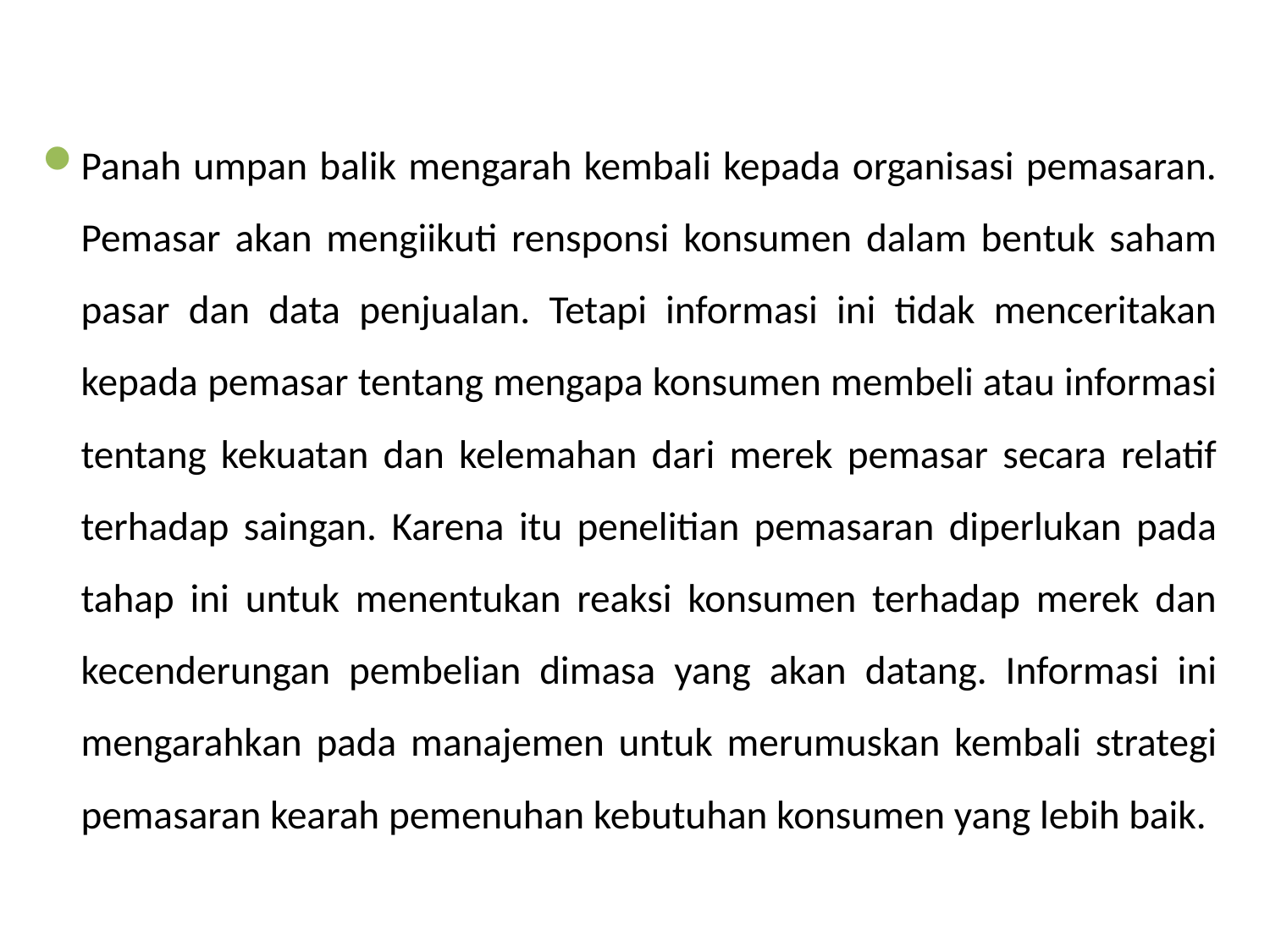

Panah umpan balik mengarah kembali kepada organisasi pemasaran. Pemasar akan mengiikuti rensponsi konsumen dalam bentuk saham pasar dan data penjualan. Tetapi informasi ini tidak menceritakan kepada pemasar tentang mengapa konsumen membeli atau informasi tentang kekuatan dan kelemahan dari merek pemasar secara relatif terhadap saingan. Karena itu penelitian pemasaran diperlukan pada tahap ini untuk menentukan reaksi konsumen terhadap merek dan kecenderungan pembelian dimasa yang akan datang. Informasi ini mengarahkan pada manajemen untuk merumuskan kembali strategi pemasaran kearah pemenuhan kebutuhan konsumen yang lebih baik.